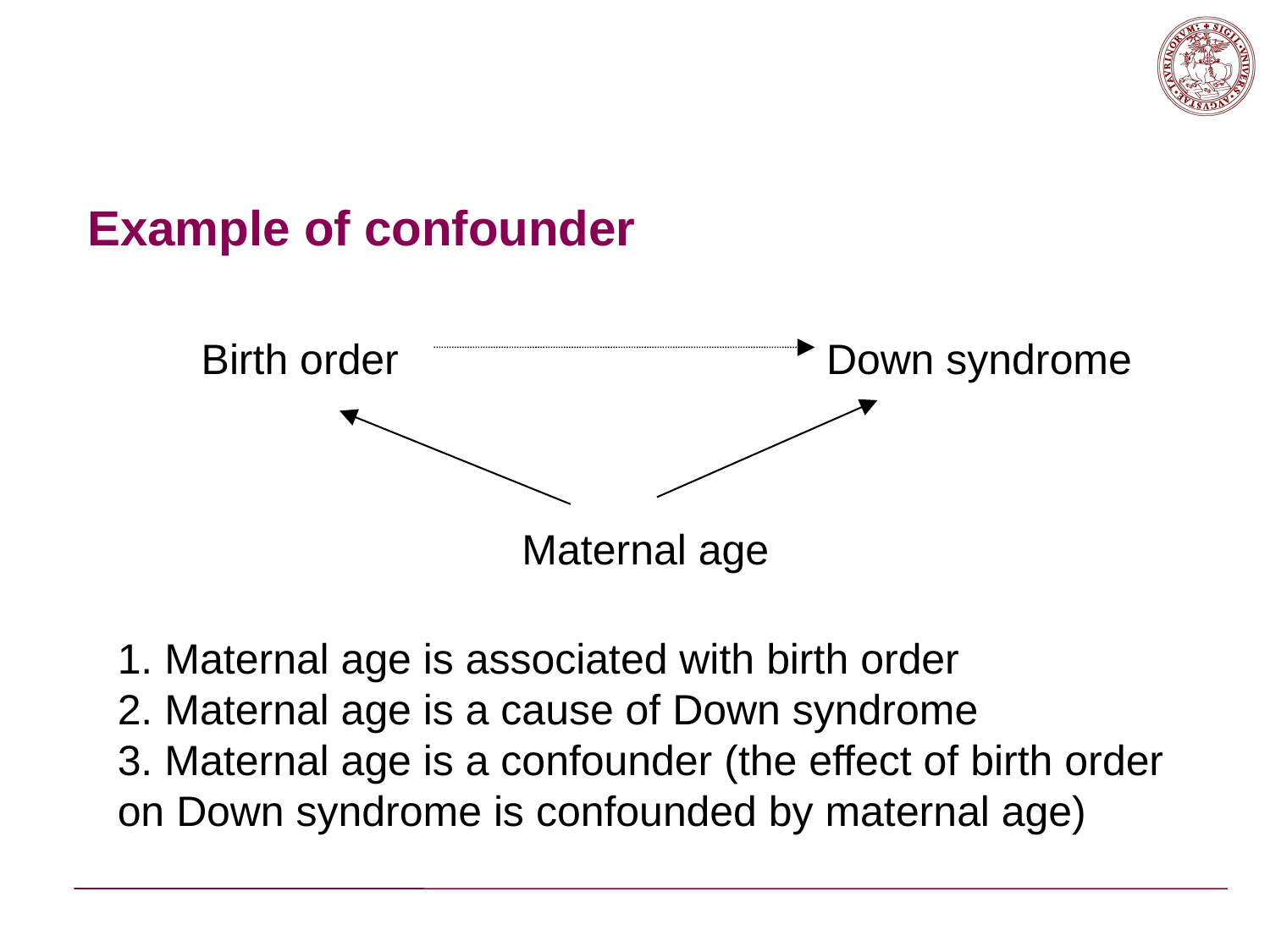

# Example of confounder
Birth order
Down syndrome

Maternal age
1. Maternal age is associated with birth order
2. Maternal age is a cause of Down syndrome
3. Maternal age is a confounder (the effect of birth order on Down syndrome is confounded by maternal age)